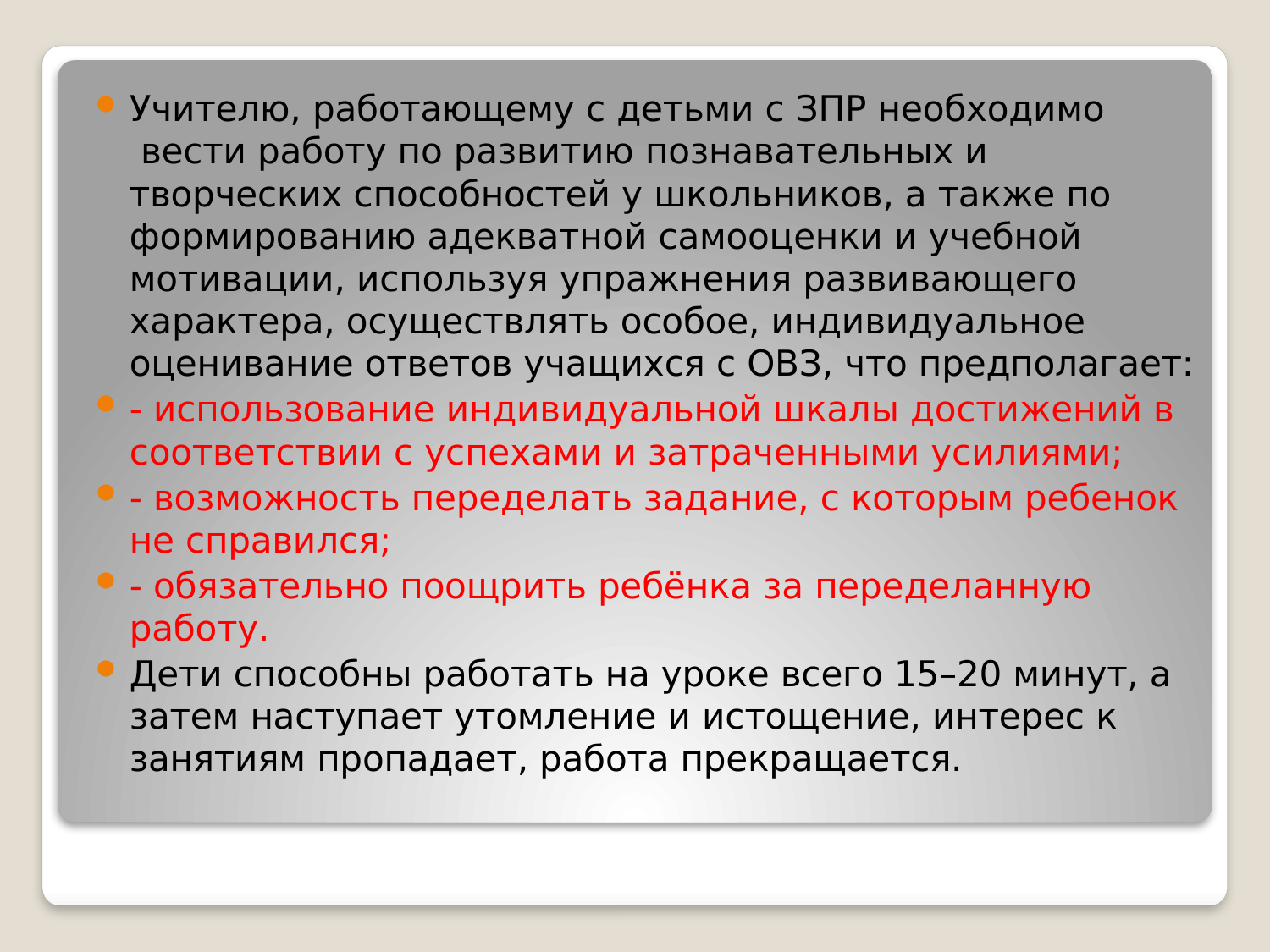

Учителю, работающему с детьми с ЗПР необходимо  вести работу по развитию познавательных и творческих способностей у школьников, а также по формированию адекватной самооценки и учебной мотивации, используя упражнения развивающего характера, осуществлять особое, индивидуальное оценивание ответов учащихся с ОВЗ, что предполагает:
- использование индивидуальной шкалы достижений в соответствии с успехами и затраченными усилиями;
- возможность переделать задание, с которым ребенок не справился;
- обязательно поощрить ребёнка за переделанную работу.
Дети способны работать на уроке всего 15–20 минут, а затем наступает утомление и истощение, интерес к занятиям пропадает, работа прекращается.